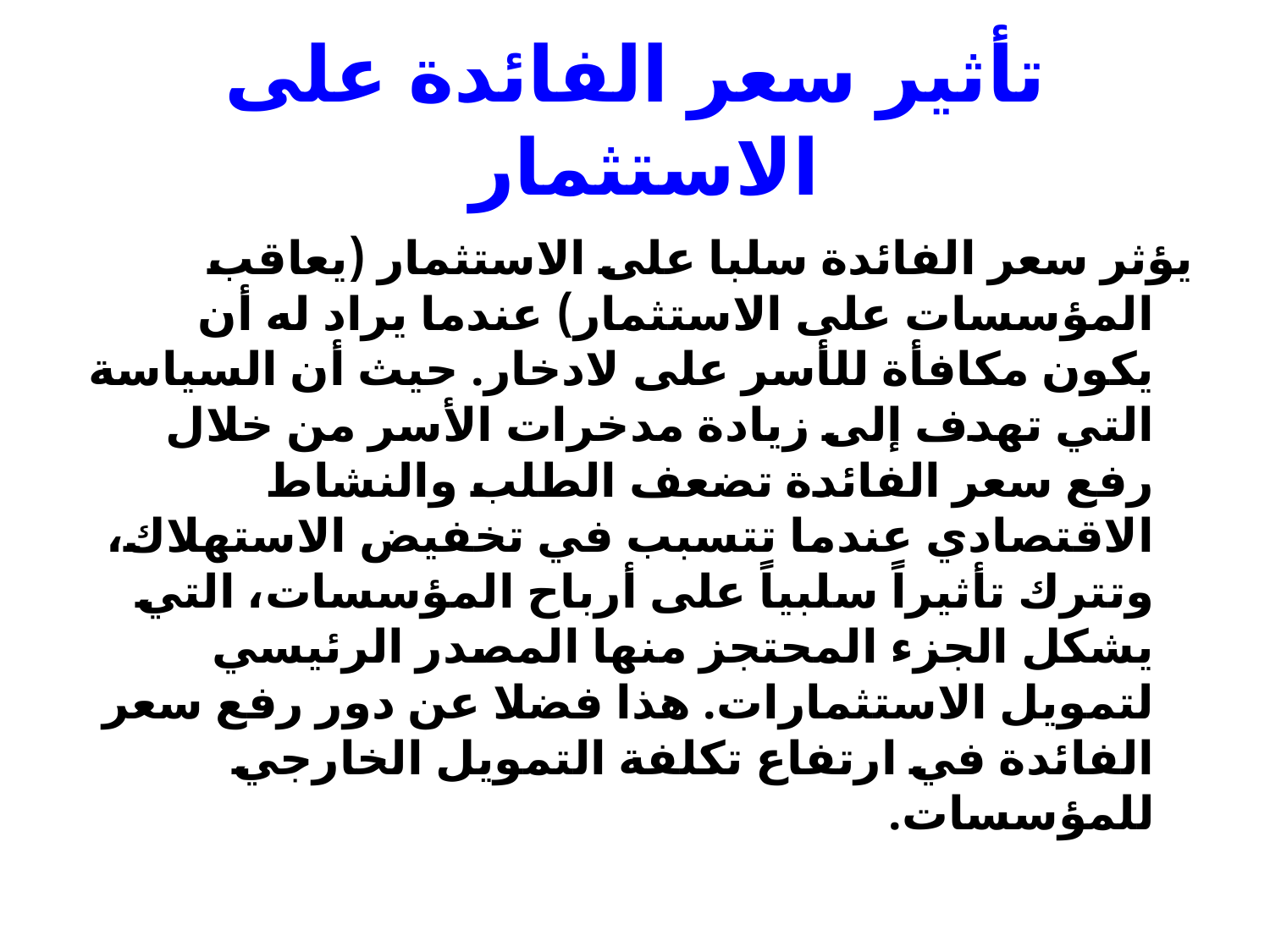

# تأثير سعر الفائدة على الاستثمار
يؤثر سعر الفائدة سلبا على الاستثمار (يعاقب المؤسسات على الاستثمار) عندما يراد له أن يكون مكافأة للأسر على لادخار. حيث أن السياسة التي تهدف إلى زيادة مدخرات الأسر من خلال رفع سعر الفائدة تضعف الطلب والنشاط الاقتصادي عندما تتسبب في تخفيض الاستهلاك، وتترك تأثيراً سلبياً على أرباح المؤسسات، التي يشكل الجزء المحتجز منها المصدر الرئيسي لتمويل الاستثمارات. هذا فضلا عن دور رفع سعر الفائدة في ارتفاع تكلفة التمويل الخارجي للمؤسسات.